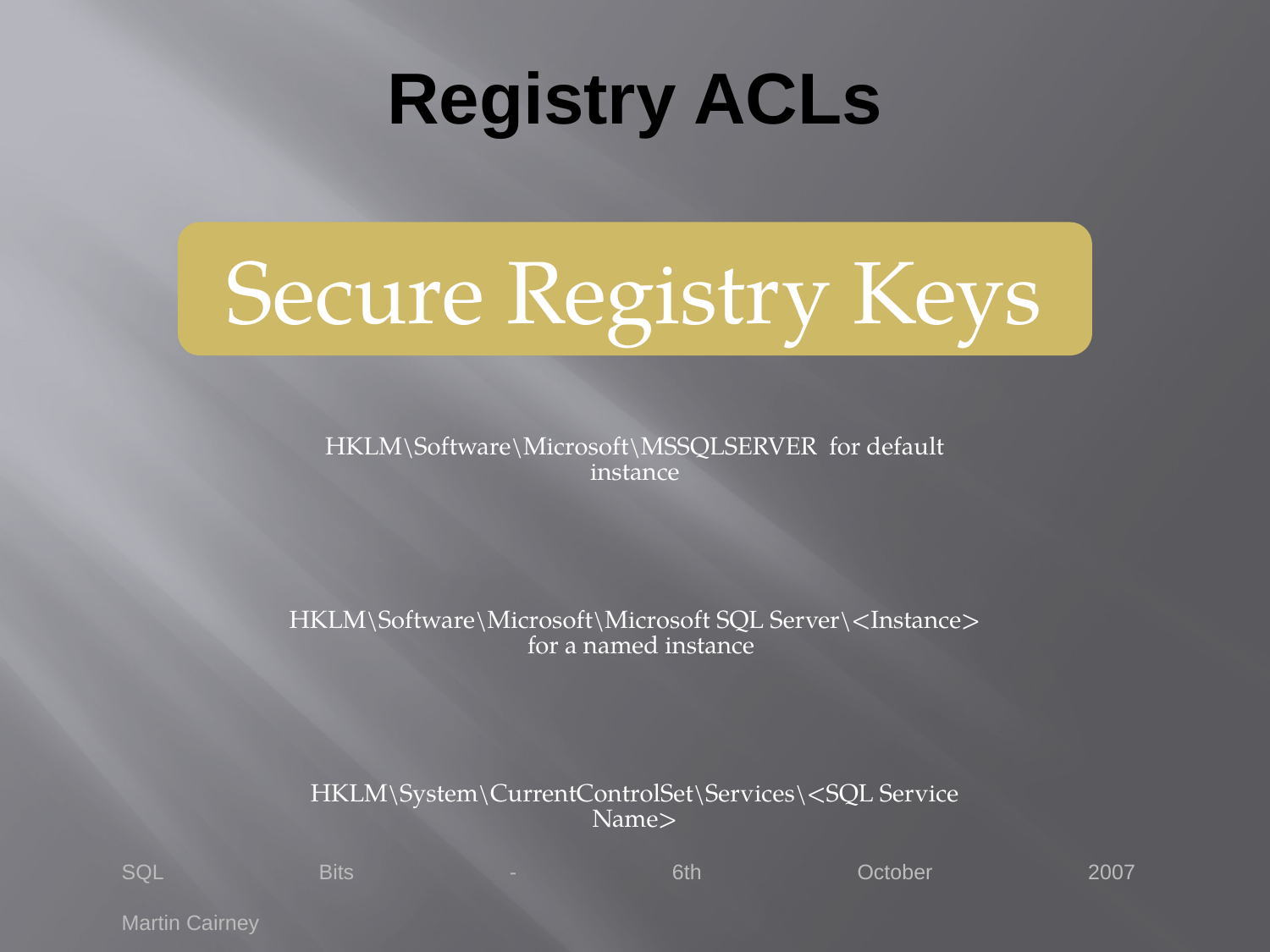

# Registry ACLs
Secure Registry Keys
HKLM\Software\Microsoft\MSSQLSERVER  for default instance
HKLM\Software\Microsoft\Microsoft SQL Server\<Instance>   for a named instance
HKLM\System\CurrentControlSet\Services\<SQL Service Name>
SQL Bits - 6th October 2007	Martin Cairney